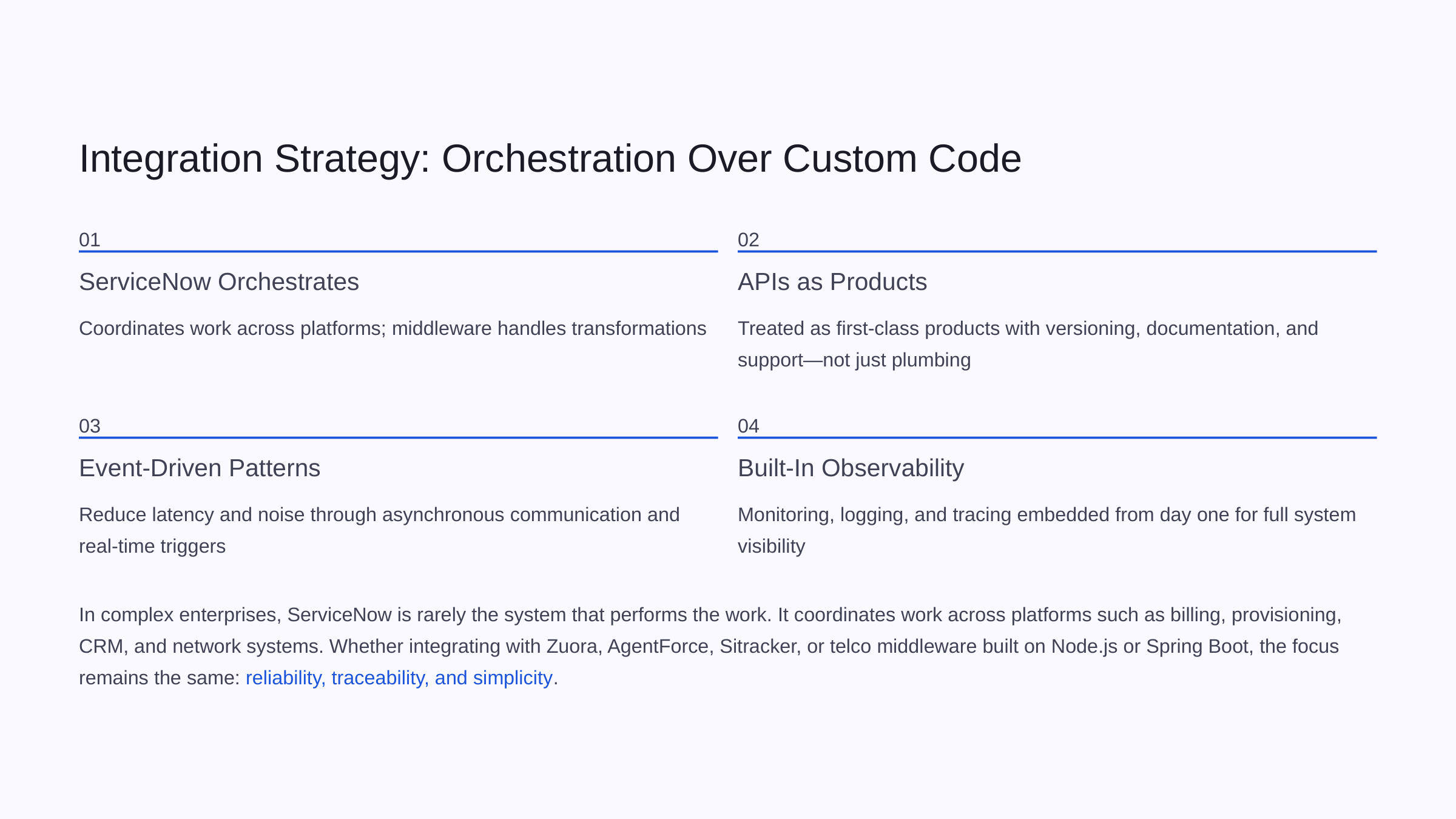

Integration Strategy: Orchestration Over Custom Code
01
02

ServiceNow Orchestrates
APIs as Products
Coordinates work across platforms; middleware handles transformations
Treated as first-class products with versioning, documentation, and support—not just plumbing
03
04

Event-Driven Patterns
Built-In Observability
Reduce latency and noise through asynchronous communication and real-time triggers
Monitoring, logging, and tracing embedded from day one for full system visibility
In complex enterprises, ServiceNow is rarely the system that performs the work. It coordinates work across platforms such as billing, provisioning, CRM, and network systems. Whether integrating with Zuora, AgentForce, Sitracker, or telco middleware built on Node.js or Spring Boot, the focus remains the same: reliability, traceability, and simplicity.